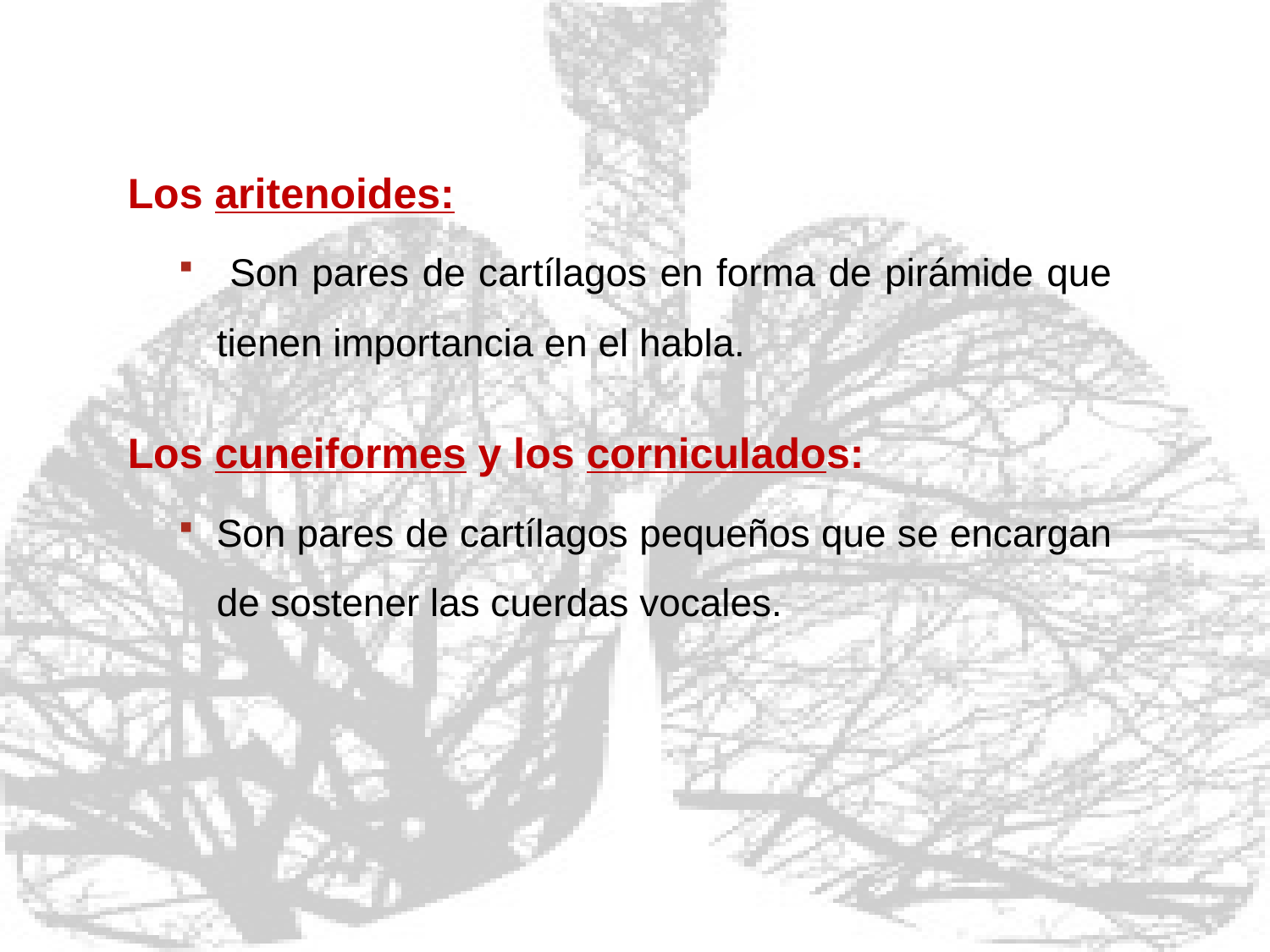

Los aritenoides:
 Son pares de cartílagos en forma de pirámide que tienen importancia en el habla.

Los cuneiformes y los corniculados:
Son pares de cartílagos pequeños que se encargan de sostener las cuerdas vocales.